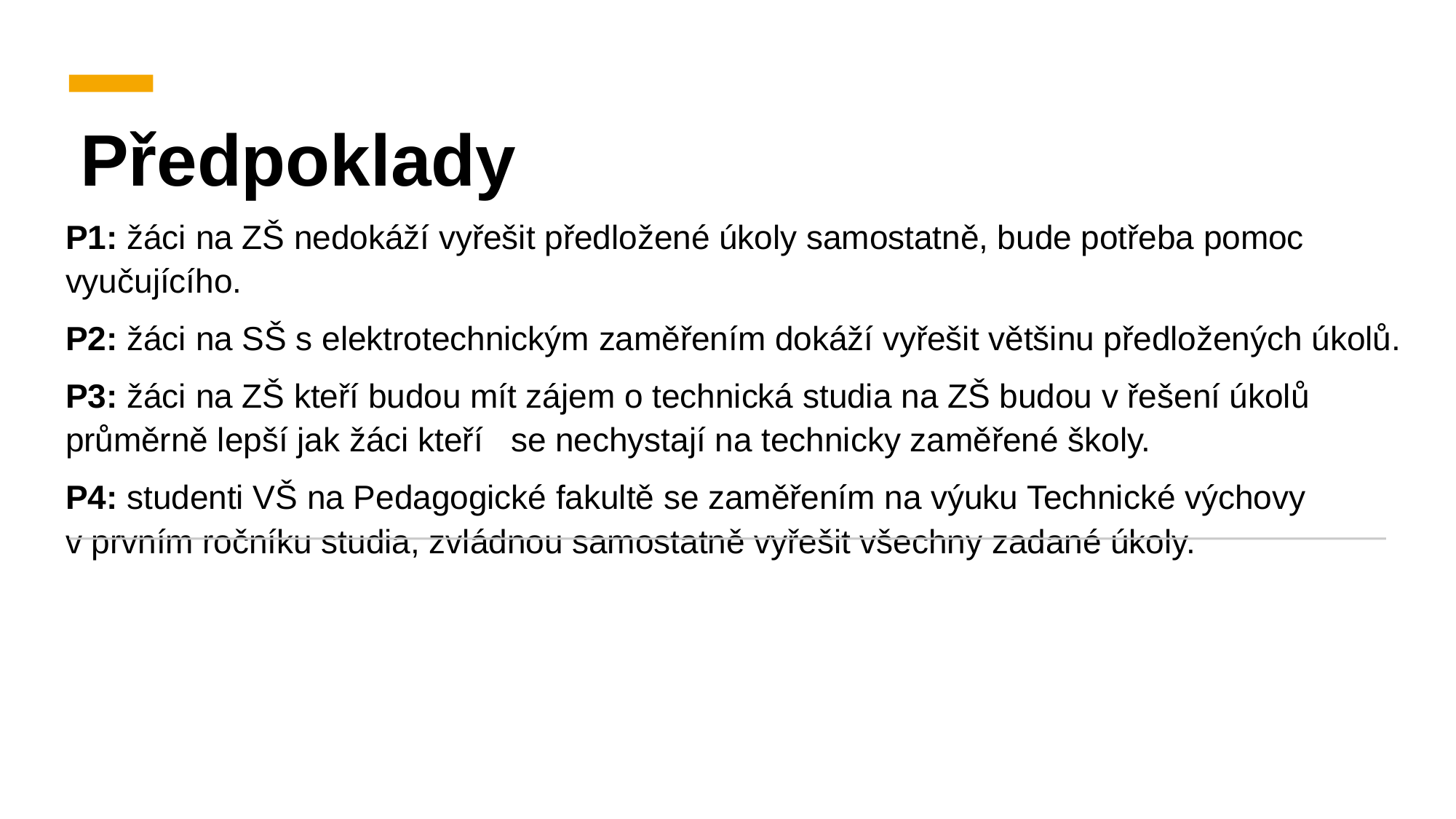

# Předpoklady
P1: žáci na ZŠ nedokáží vyřešit předložené úkoly samostatně, bude potřeba pomoc vyučujícího.
P2: žáci na SŠ s elektrotechnickým zaměřením dokáží vyřešit většinu předložených úkolů.
P3: žáci na ZŠ kteří budou mít zájem o technická studia na ZŠ budou v řešení úkolů průměrně lepší jak žáci kteří   se nechystají na technicky zaměřené školy.
P4: studenti VŠ na Pedagogické fakultě se zaměřením na výuku Technické výchovy v prvním ročníku studia, zvládnou samostatně vyřešit všechny zadané úkoly.